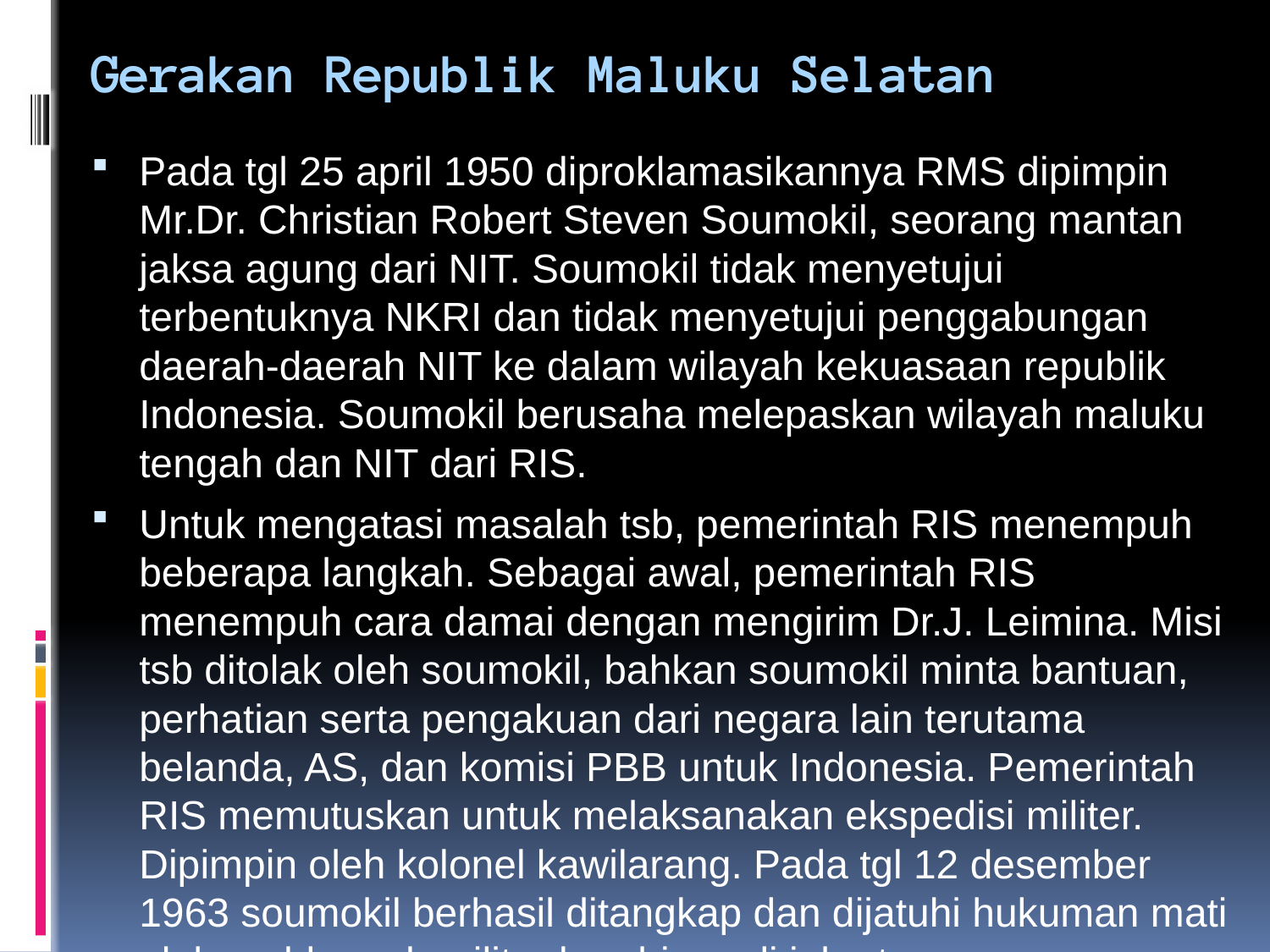

# Gerakan Republik Maluku Selatan
Pada tgl 25 april 1950 diproklamasikannya RMS dipimpin Mr.Dr. Christian Robert Steven Soumokil, seorang mantan jaksa agung dari NIT. Soumokil tidak menyetujui terbentuknya NKRI dan tidak menyetujui penggabungan daerah-daerah NIT ke dalam wilayah kekuasaan republik Indonesia. Soumokil berusaha melepaskan wilayah maluku tengah dan NIT dari RIS.
Untuk mengatasi masalah tsb, pemerintah RIS menempuh beberapa langkah. Sebagai awal, pemerintah RIS menempuh cara damai dengan mengirim Dr.J. Leimina. Misi tsb ditolak oleh soumokil, bahkan soumokil minta bantuan, perhatian serta pengakuan dari negara lain terutama belanda, AS, dan komisi PBB untuk Indonesia. Pemerintah RIS memutuskan untuk melaksanakan ekspedisi militer. Dipimpin oleh kolonel kawilarang. Pada tgl 12 desember 1963 soumokil berhasil ditangkap dan dijatuhi hukuman mati oleh mahkamah militer luar biasa di jakarta.